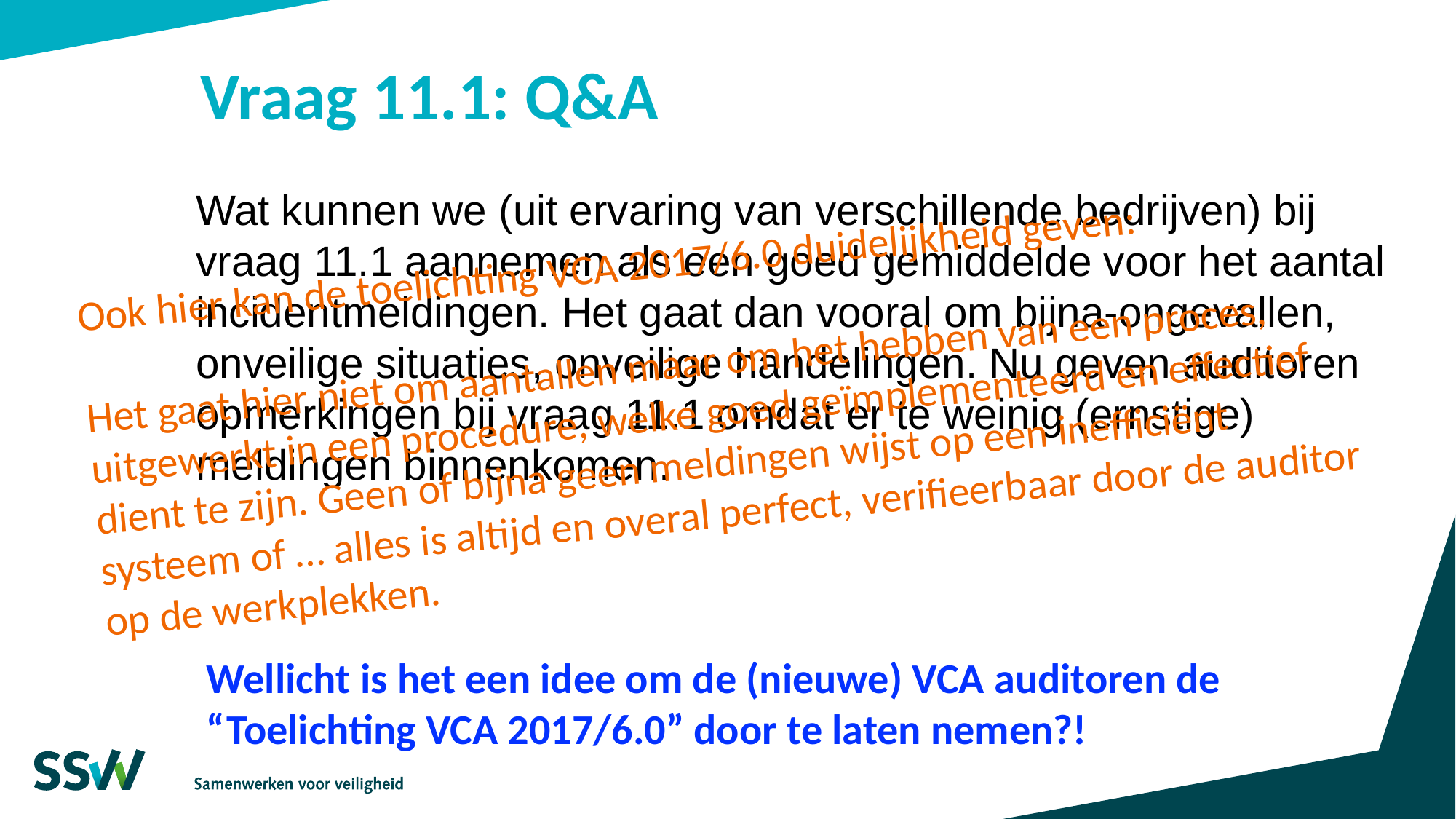

Vraag 11.1: Q&A
Wat kunnen we (uit ervaring van verschillende bedrijven) bij
vraag 11.1 aannemen als een goed gemiddelde voor het aantal incidentmeldingen. Het gaat dan vooral om bijna-ongevallen, onveilige situaties, onveilige handelingen. Nu geven auditoren opmerkingen bij vraag 11.1 omdat er te weinig (ernstige) meldingen binnenkomen.

Ook hier kan de toelichting VCA 2017/6.0 duidelijkheid geven:

Het gaat hier niet om aantallen maar om het hebben van een proces,
uitgewerkt in een procedure, welke goed geïmplementeerd en effectief dient te zijn. Geen of bijna geen meldingen wijst op een inefficiënt systeem of … alles is altijd en overal perfect, verifieerbaar door de auditor op de werkplekken.
Wellicht is het een idee om de (nieuwe) VCA auditoren de “Toelichting VCA 2017/6.0” door te laten nemen?!